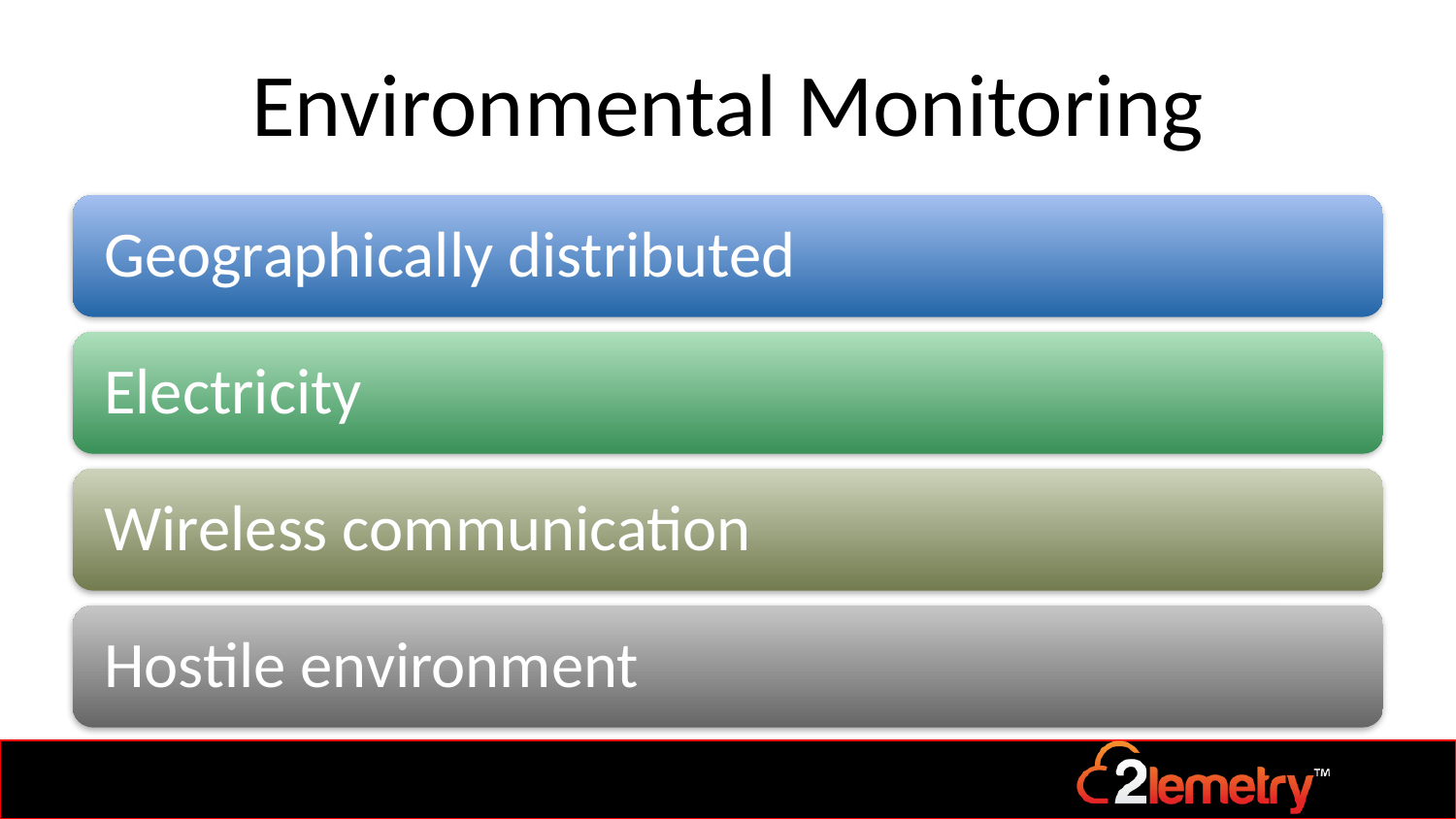

# Environmental Monitoring
Geographically distributed
Electricity
Wireless communication
Hostile environment